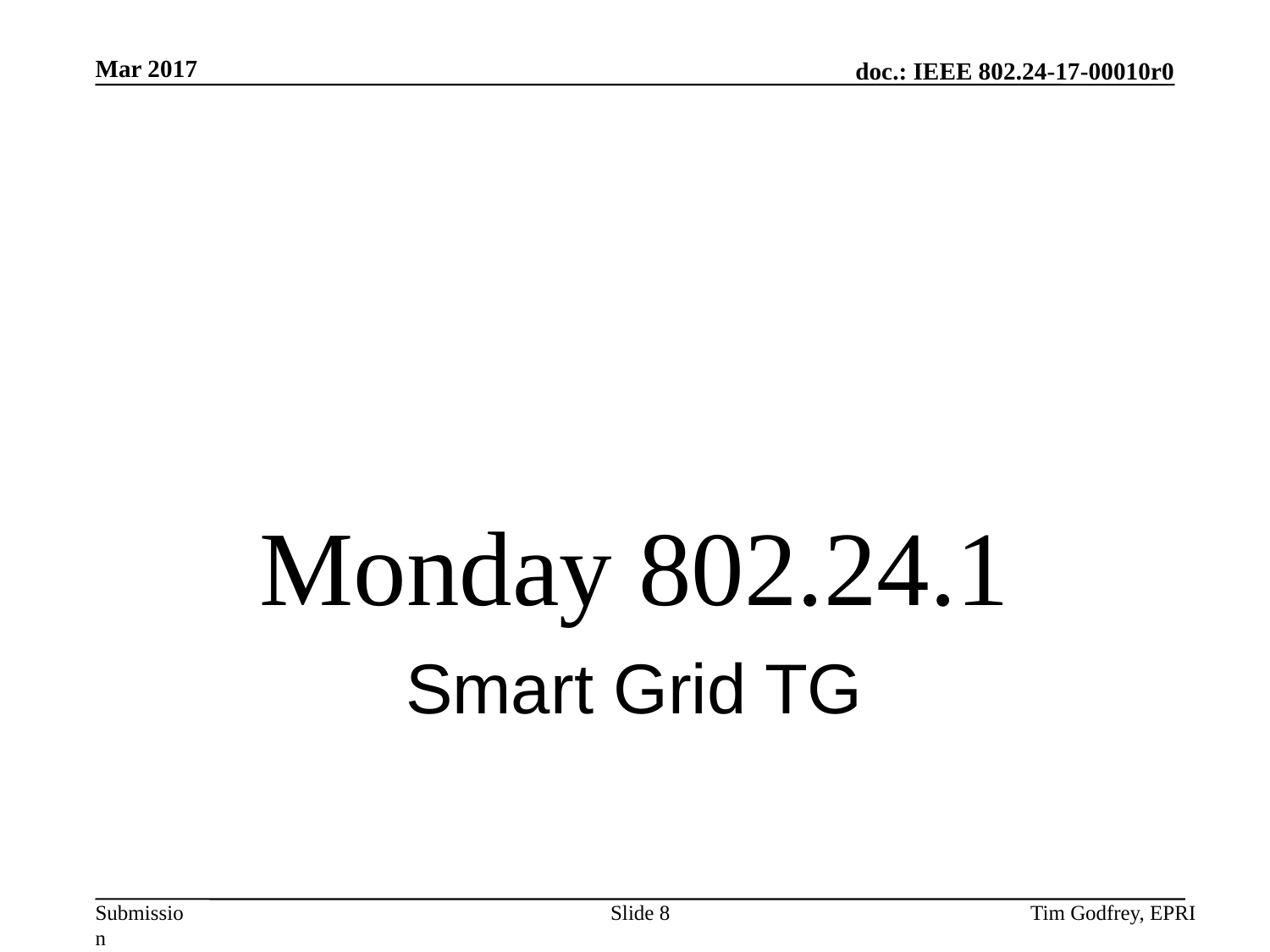

# Monday 802.24.1
Smart Grid TG
Slide 8
Tim Godfrey, EPRI